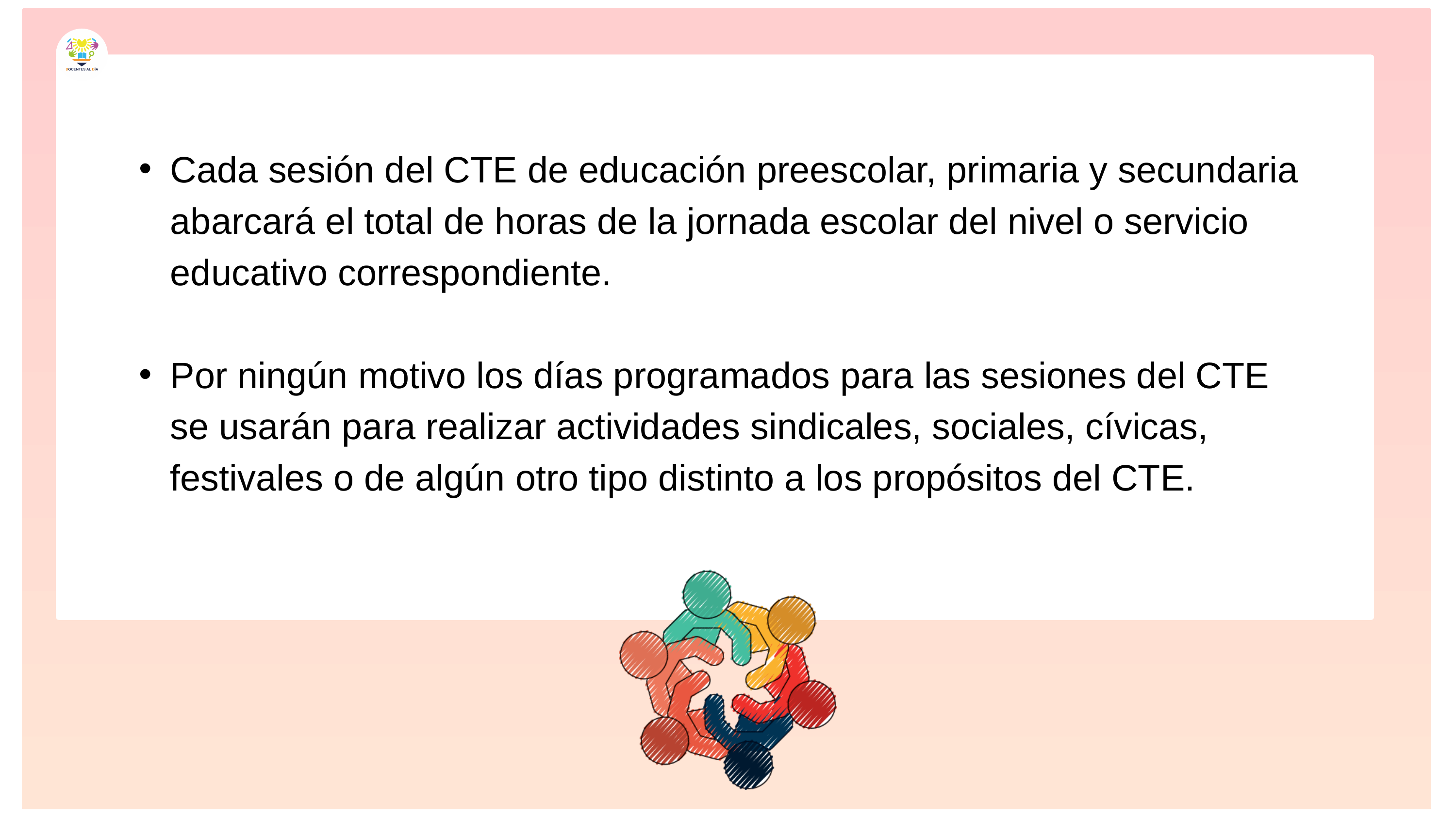

Cada sesión del CTE de educación preescolar, primaria y secundaria abarcará el total de horas de la jornada escolar del nivel o servicio educativo correspondiente.

Por ningún motivo los días programados para las sesiones del CTE se usarán para realizar actividades sindicales, sociales, cívicas, festivales o de algún otro tipo distinto a los propósitos del CTE.